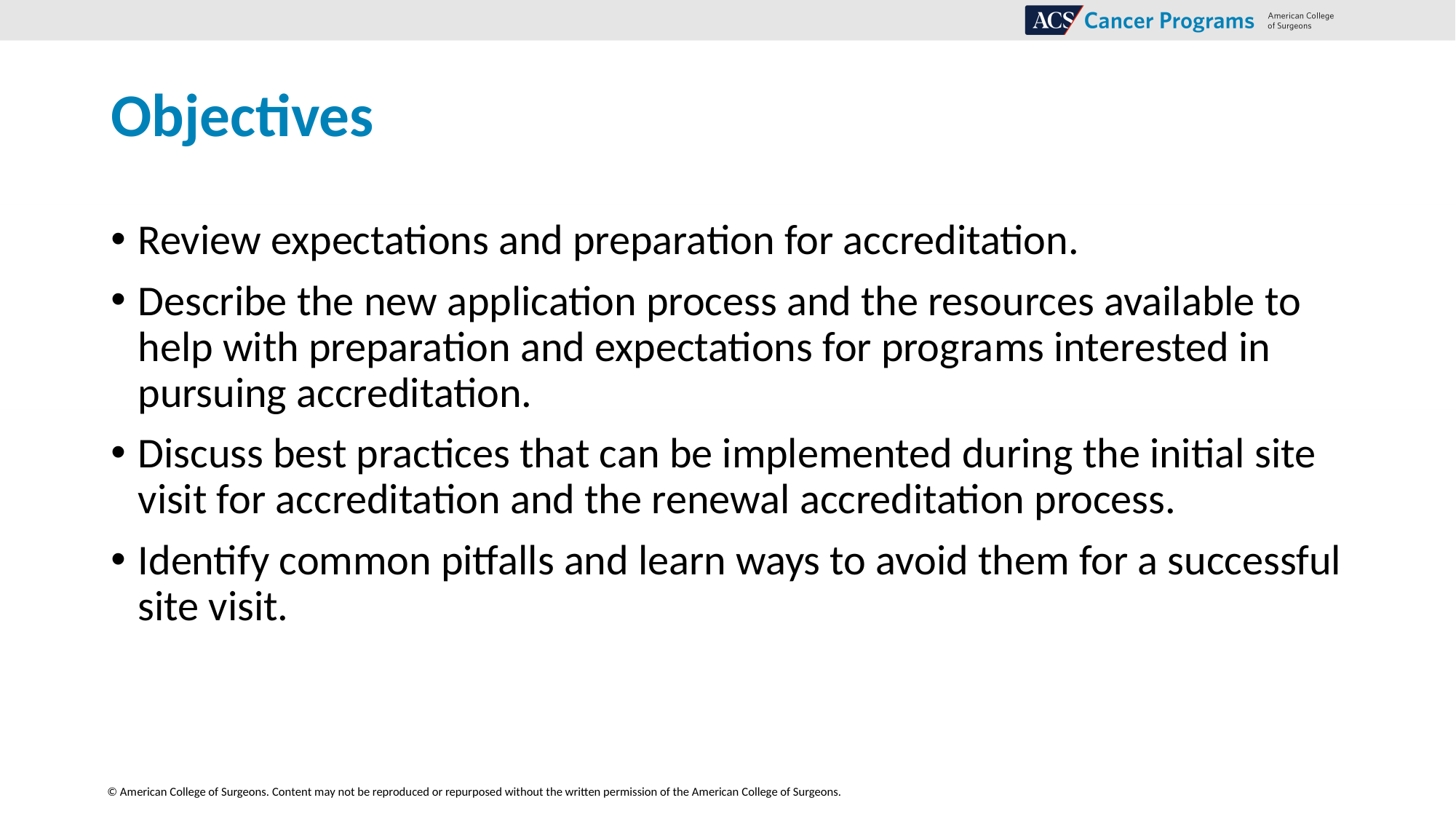

# Objectives
Review expectations and preparation for accreditation.
Describe the new application process and the resources available to help with preparation and expectations for programs interested in pursuing accreditation.
Discuss best practices that can be implemented during the initial site visit for accreditation and the renewal accreditation process.
Identify common pitfalls and learn ways to avoid them for a successful site visit.